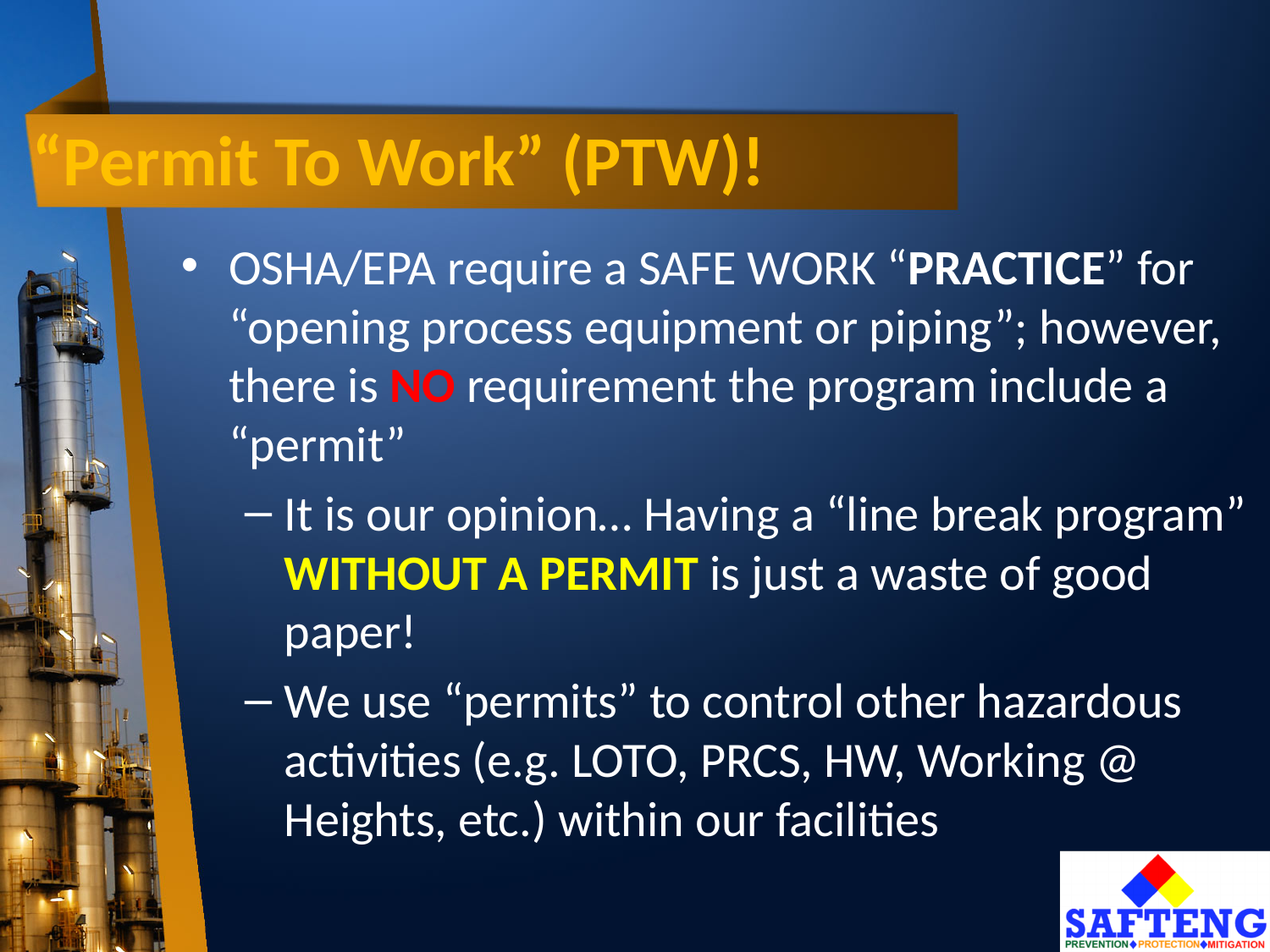

# “Permit To Work” (PTW)!
OSHA/EPA require a SAFE WORK “PRACTICE” for “opening process equipment or piping”; however, there is NO requirement the program include a “permit”
It is our opinion… Having a “line break program” WITHOUT A PERMIT is just a waste of good paper!
We use “permits” to control other hazardous activities (e.g. LOTO, PRCS, HW, Working @ Heights, etc.) within our facilities